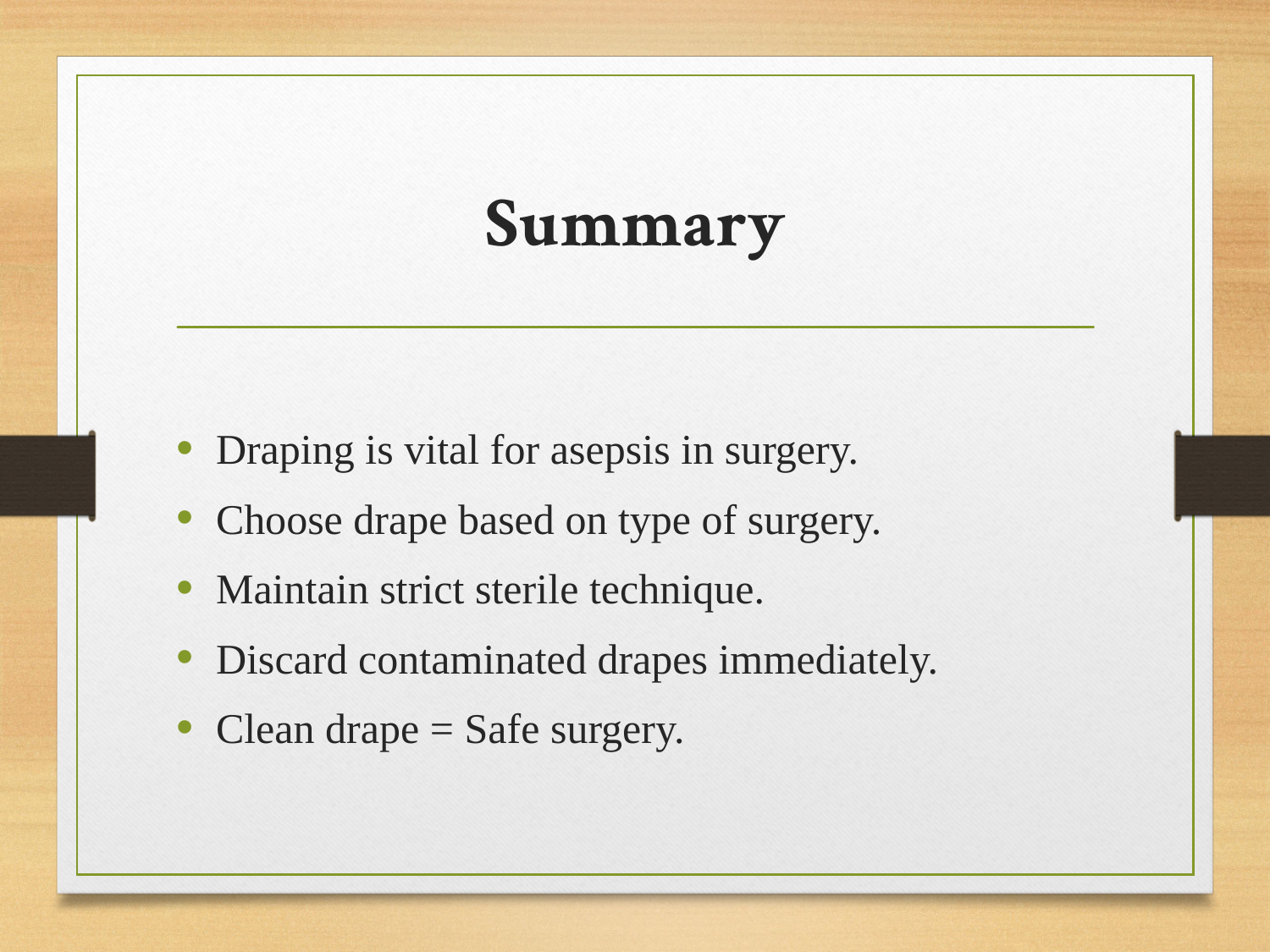

# Summary

Draping is vital for asepsis in surgery.
Choose drape based on type of surgery.
Maintain strict sterile technique.
Discard contaminated drapes immediately.
Clean drape = Safe surgery.